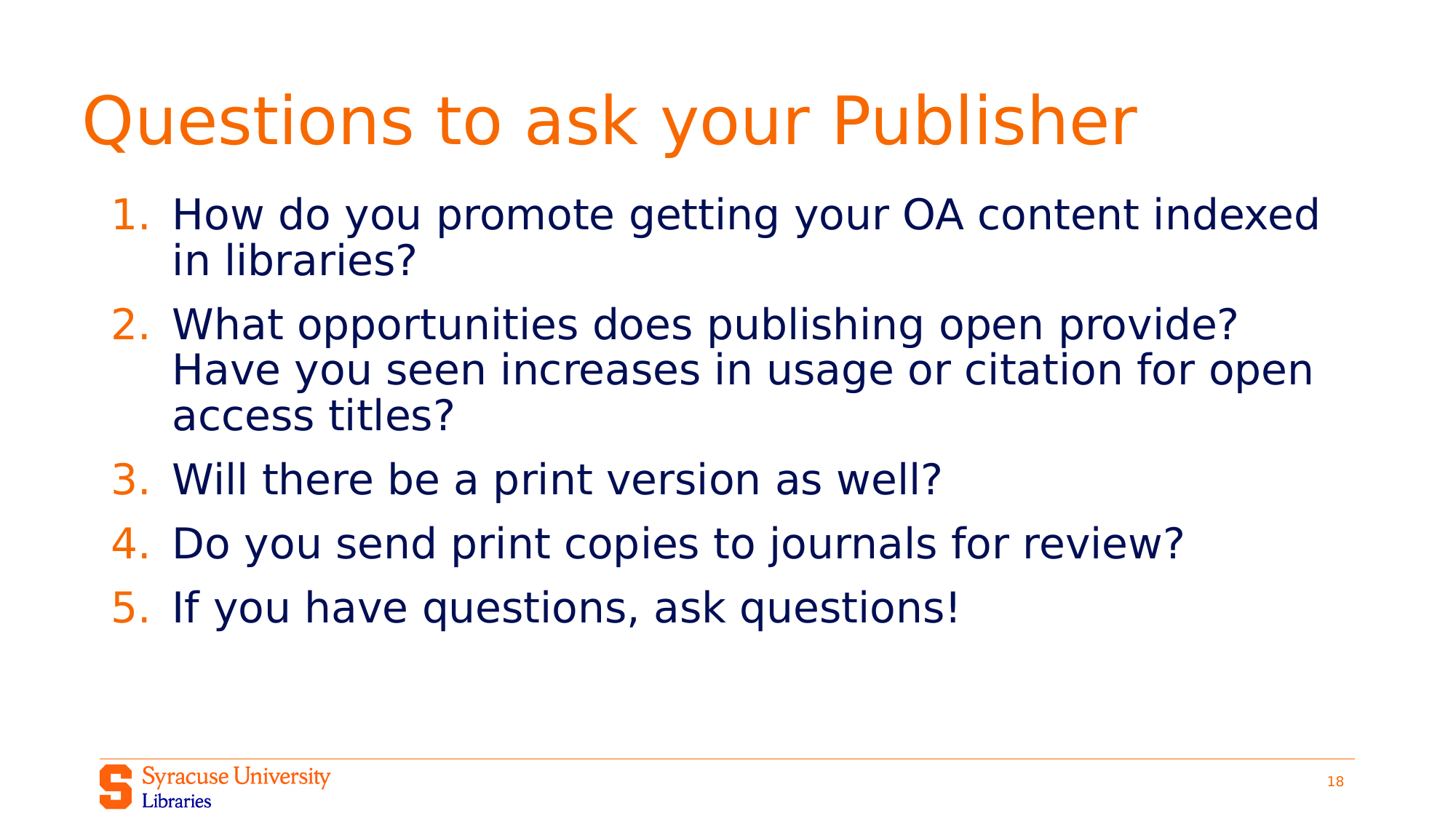

# Questions to ask your Publisher
How do you promote getting your OA content indexed in libraries?
What opportunities does publishing open provide? Have you seen increases in usage or citation for open access titles?
Will there be a print version as well?
Do you send print copies to journals for review?
If you have questions, ask questions!

18